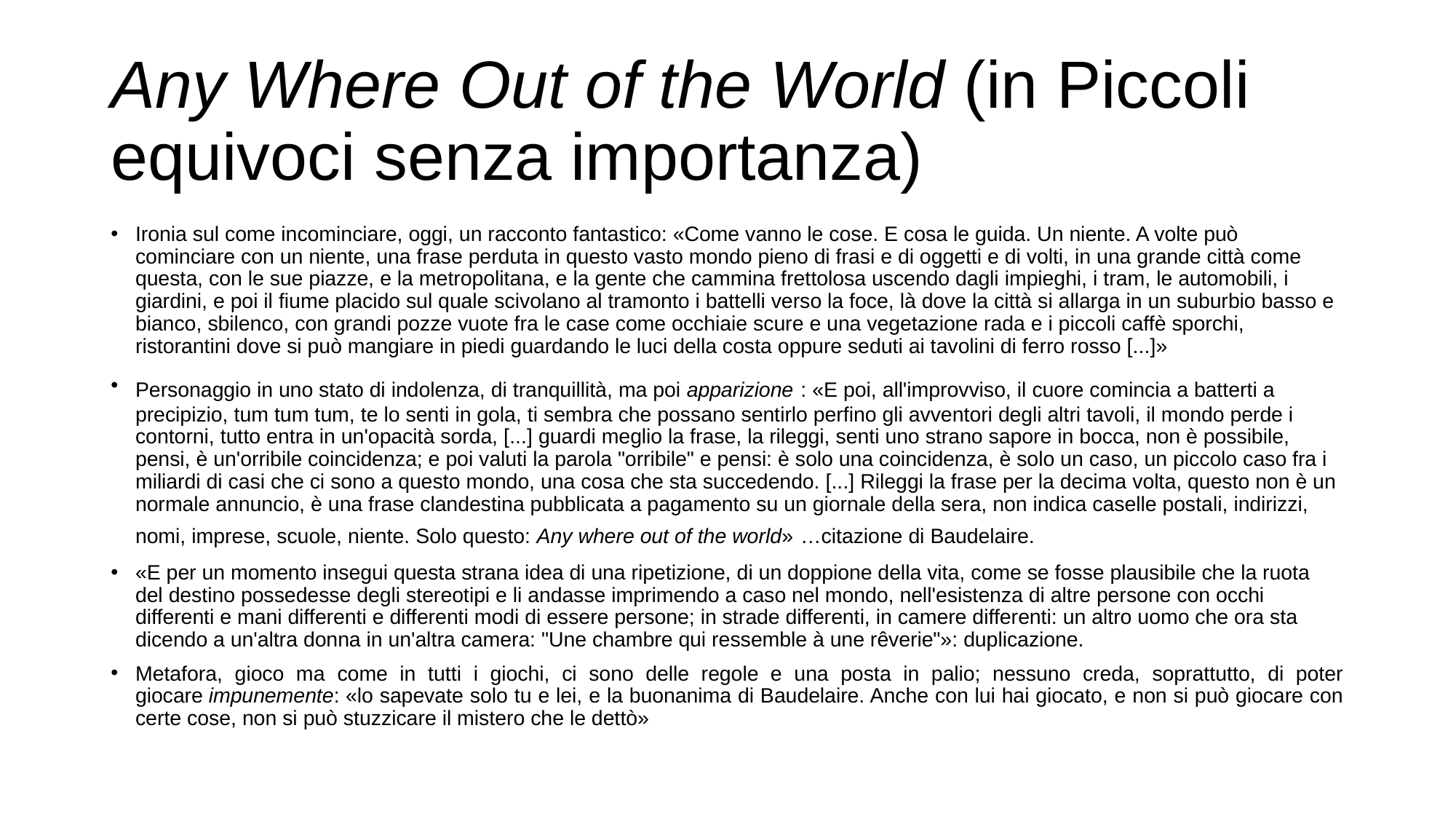

# Any Where Out of the World (in Piccoli equivoci senza importanza)
Ironia sul come incominciare, oggi, un racconto fantastico: «Come vanno le cose. E cosa le guida. Un niente. A volte può cominciare con un niente, una frase perduta in questo vasto mondo pieno di frasi e di oggetti e di volti, in una grande città come questa, con le sue piazze, e la metropolitana, e la gente che cammina frettolosa uscendo dagli impieghi, i tram, le automobili, i giardini, e poi il fiume placido sul quale scivolano al tramonto i battelli verso la foce, là dove la città si allarga in un suburbio basso e bianco, sbilenco, con grandi pozze vuote fra le case come occhiaie scure e una vegetazione rada e i piccoli caffè sporchi, ristorantini dove si può mangiare in piedi guardando le luci della costa oppure seduti ai tavolini di ferro rosso [...]»
Personaggio in uno stato di indolenza, di tranquillità, ma poi apparizione : «E poi, all'improvviso, il cuore comincia a batterti a precipizio, tum tum tum, te lo senti in gola, ti sembra che possano sentirlo perfino gli avventori degli altri tavoli, il mondo perde i contorni, tutto entra in un'opacità sorda, [...] guardi meglio la frase, la rileggi, senti uno strano sapore in bocca, non è possibile, pensi, è un'orribile coincidenza; e poi valuti la parola "orribile" e pensi: è solo una coincidenza, è solo un caso, un piccolo caso fra i miliardi di casi che ci sono a questo mondo, una cosa che sta succedendo. [...] Rileggi la frase per la decima volta, questo non è un normale annuncio, è una frase clandestina pubblicata a pagamento su un giornale della sera, non indica caselle postali, indirizzi, nomi, imprese, scuole, niente. Solo questo: Any where out of the world» …citazione di Baudelaire.
«E per un momento insegui questa strana idea di una ripetizione, di un doppione della vita, come se fosse plausibile che la ruota del destino possedesse degli stereotipi e li andasse imprimendo a caso nel mondo, nell'esistenza di altre persone con occhi differenti e mani differenti e differenti modi di essere persone; in strade differenti, in camere differenti: un altro uomo che ora sta dicendo a un'altra donna in un'altra camera: "Une chambre qui ressemble à une rêverie"»: duplicazione.
Metafora, gioco ma come in tutti i giochi, ci sono delle regole e una posta in palio; nessuno creda, soprattutto, di poter giocare impunemente: «lo sapevate solo tu e lei, e la buonanima di Baudelaire. Anche con lui hai giocato, e non si può giocare con certe cose, non si può stuzzicare il mistero che le dettò»